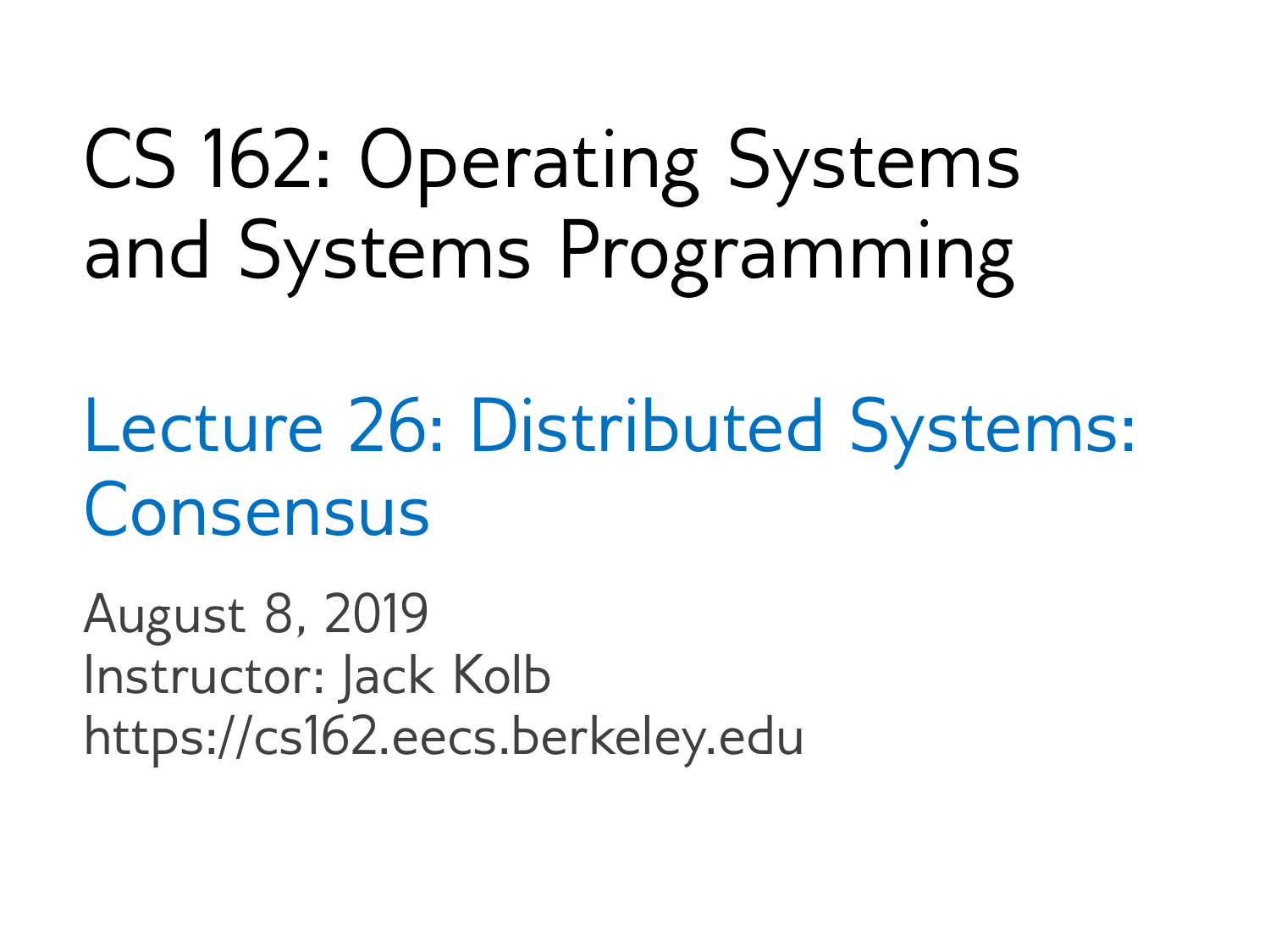

# CS 162: Operating Systems and Systems Programming
Lecture 26: Distributed Systems: Consensus
August 8, 2019
Instructor: Jack Kolb
https://cs162.eecs.berkeley.edu